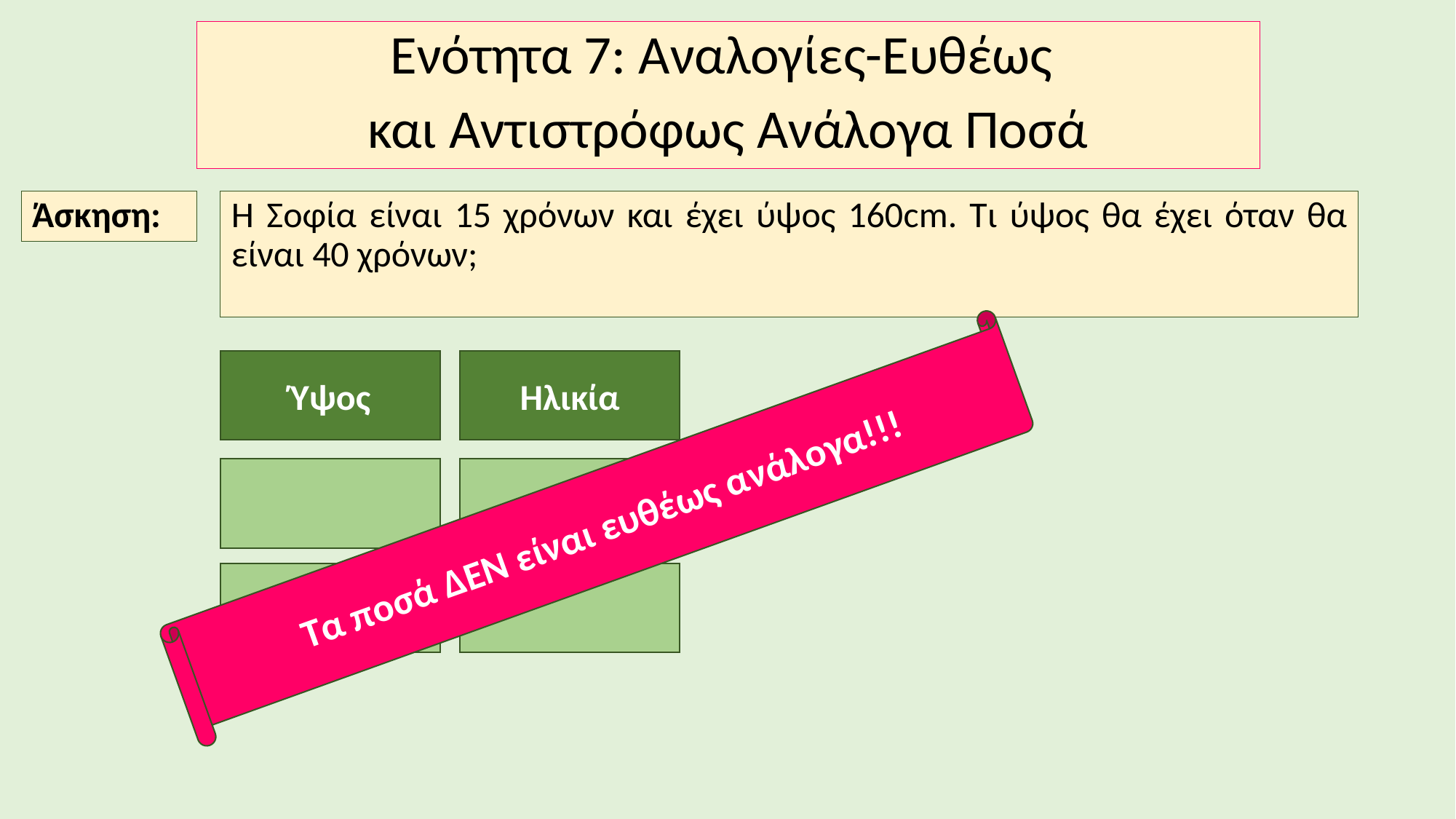

Ενότητα 7: Αναλογίες-Ευθέως
και Αντιστρόφως Ανάλογα Ποσά
Η Σοφία είναι 15 χρόνων και έχει ύψος 160cm. Τι ύψος θα έχει όταν θα είναι 40 χρόνων;
Άσκηση:
Ύψος
Ηλικία
Τα ποσά ΔΕΝ είναι ευθέως ανάλογα!!!